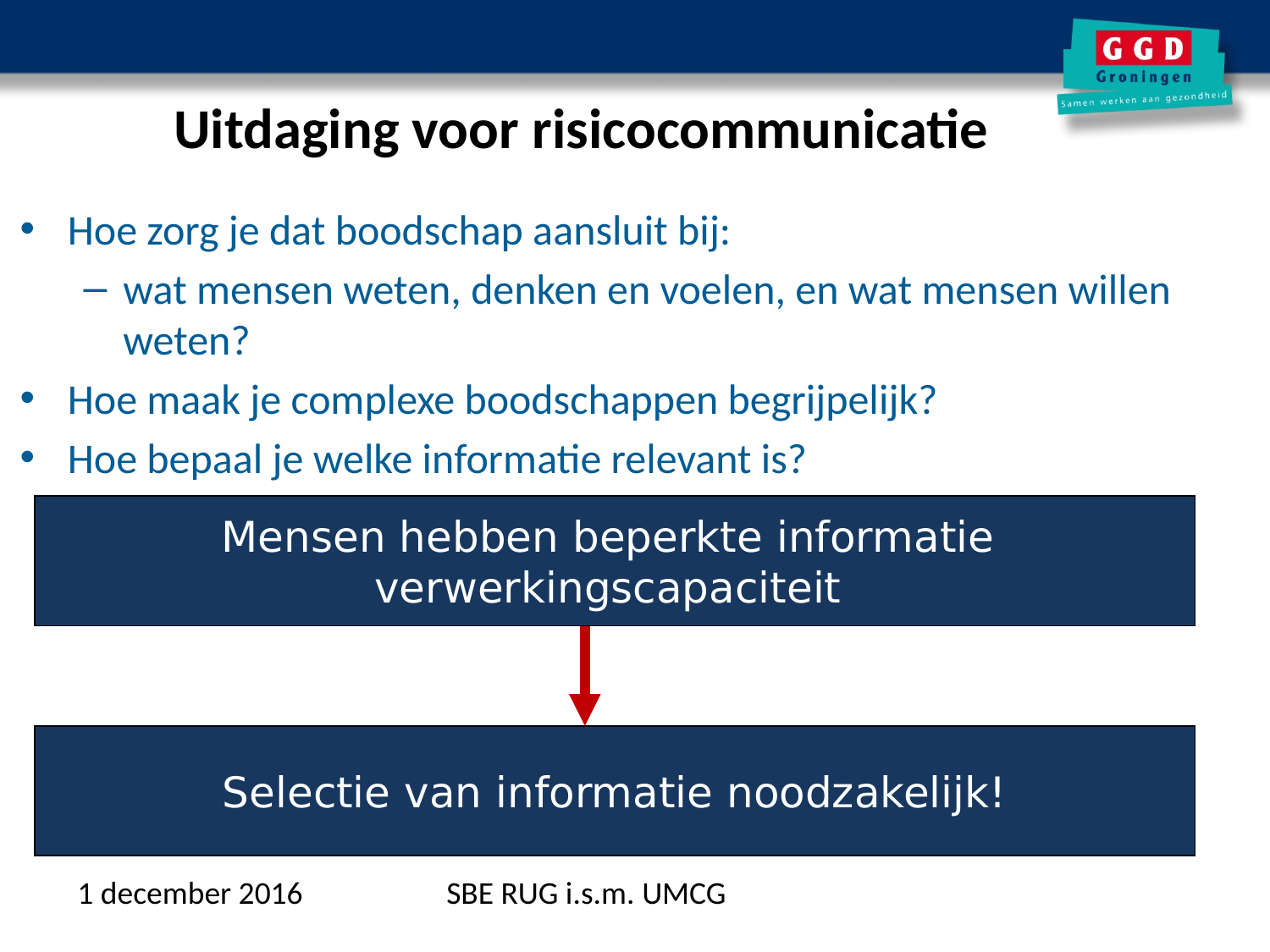

Uitdaging voor risicocommunicatie
Hoe zorg je dat boodschap aansluit bij:
wat mensen weten, denken en voelen, en wat mensen willen weten?
Hoe maak je complexe boodschappen begrijpelijk?
Hoe bepaal je welke informatie relevant is?
Mensen hebben beperkte informatie
verwerkingscapaciteit
Selectie van informatie noodzakelijk!
1 december 2016
SBE RUG i.s.m. UMCG